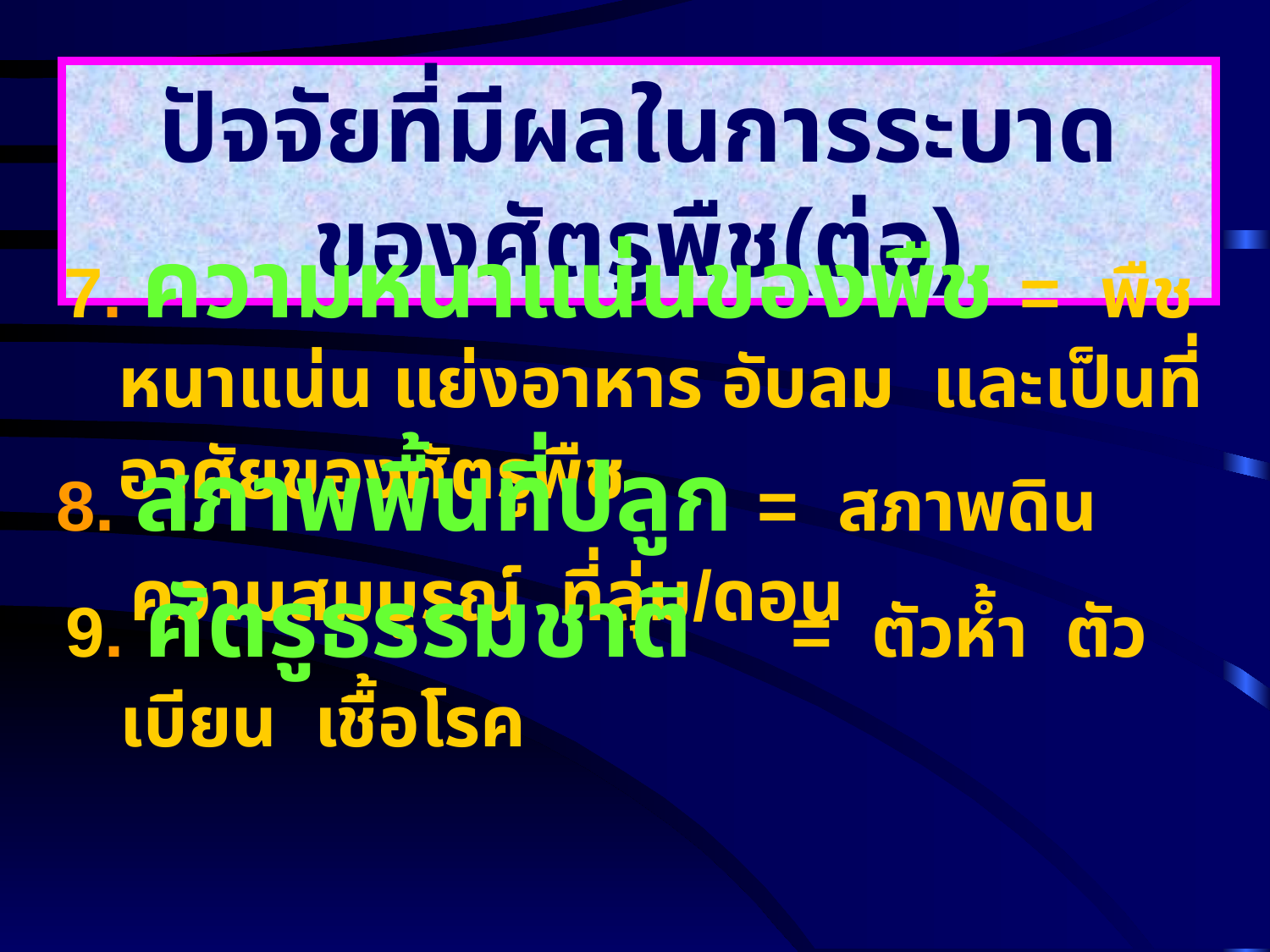

ปัจจัยที่มีผลในการระบาด ของศัตรูพืช(ต่อ)
 7. ความหนาแน่นของพืช =  พืชหนาแน่น แย่งอาหาร อับลม  และเป็นที่อาศัยของศัตรูพืช
8. สภาพพื้นที่ปลูก =  สภาพดิน  ความสมบูรณ์  ที่ลุ่ม/ดอน
 9. ศัตรูธรรมชาติ     =  ตัวห้ำ  ตัวเบียน  เชื้อโรค